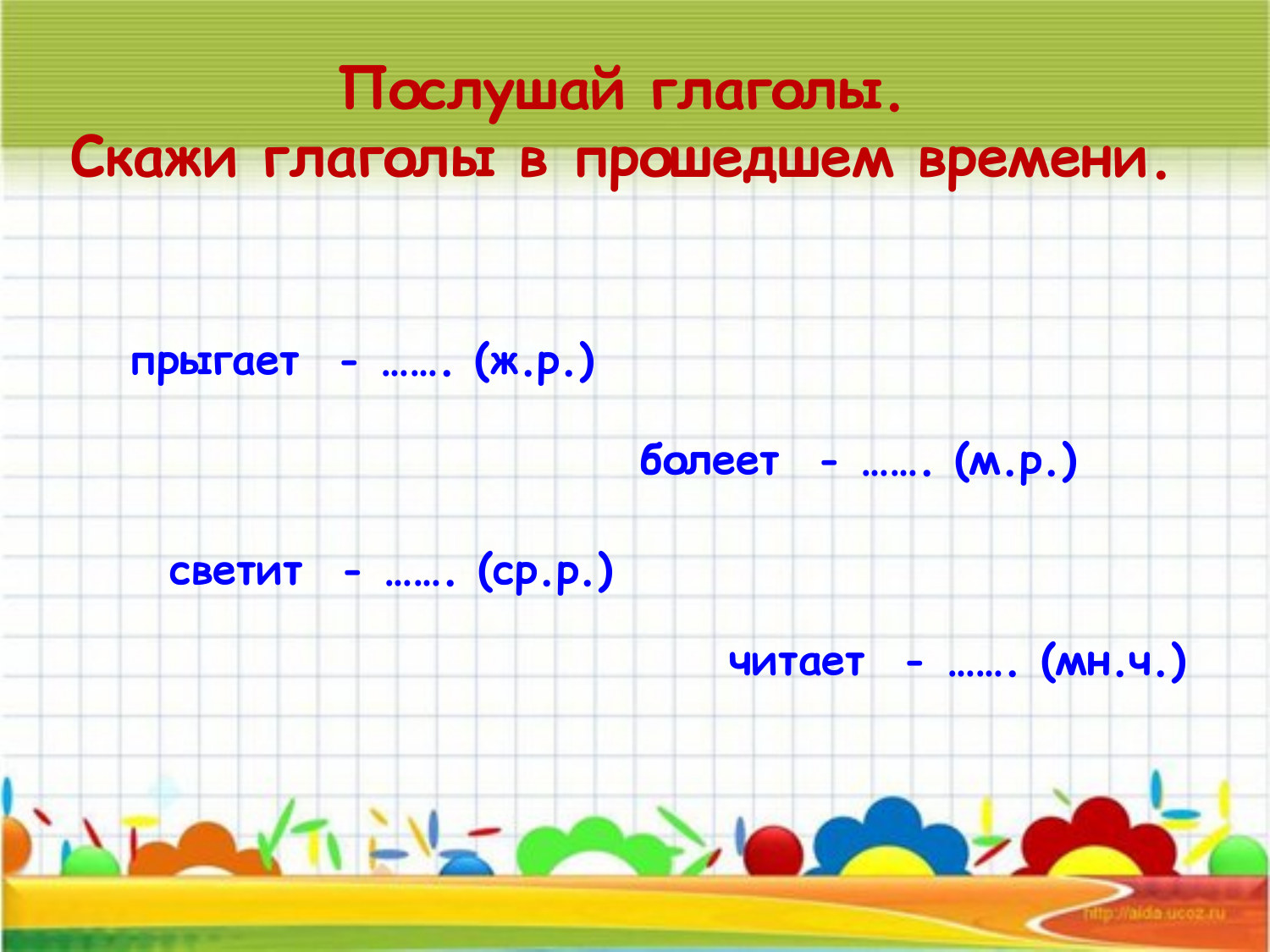

Послушай глаголы.
Скажи глаголы в прошедшем времени.
прыгает  - ……. (ж.р.)
болеет  - ……. (м.р.)
светит  - ……. (ср.р.)
читает  - ……. (мн.ч.)